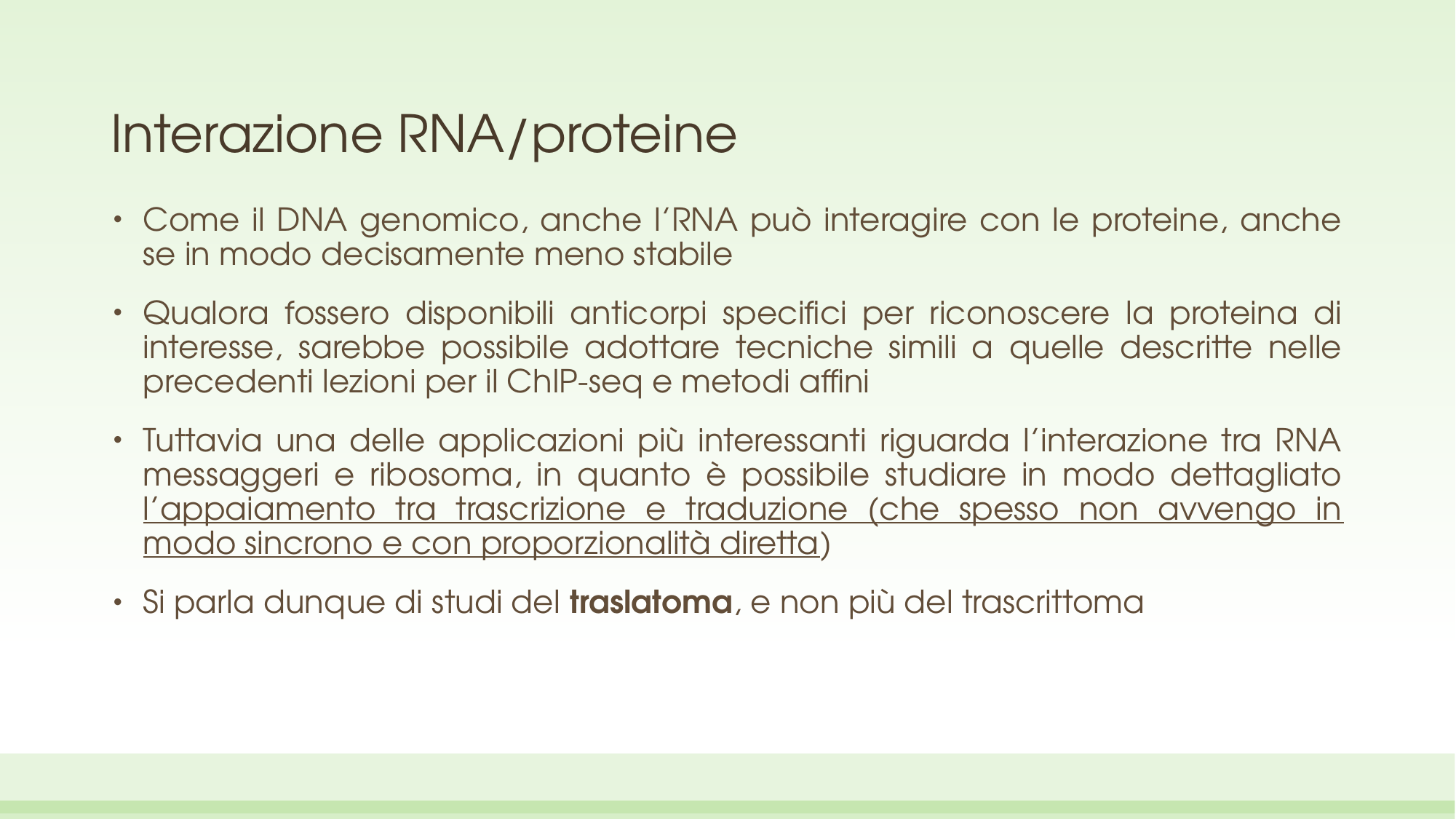

# Interazione RNA/proteine
Come il DNA genomico, anche l’RNA può interagire con le proteine, anche se in modo decisamente meno stabile
Qualora fossero disponibili anticorpi specifici per riconoscere la proteina di interesse, sarebbe possibile adottare tecniche simili a quelle descritte nelle precedenti lezioni per il ChIP-seq e metodi affini
Tuttavia una delle applicazioni più interessanti riguarda l’interazione tra RNA messaggeri e ribosoma, in quanto è possibile studiare in modo dettagliato l’appaiamento tra trascrizione e traduzione (che spesso non avvengo in modo sincrono e con proporzionalità diretta)
Si parla dunque di studi del traslatoma, e non più del trascrittoma